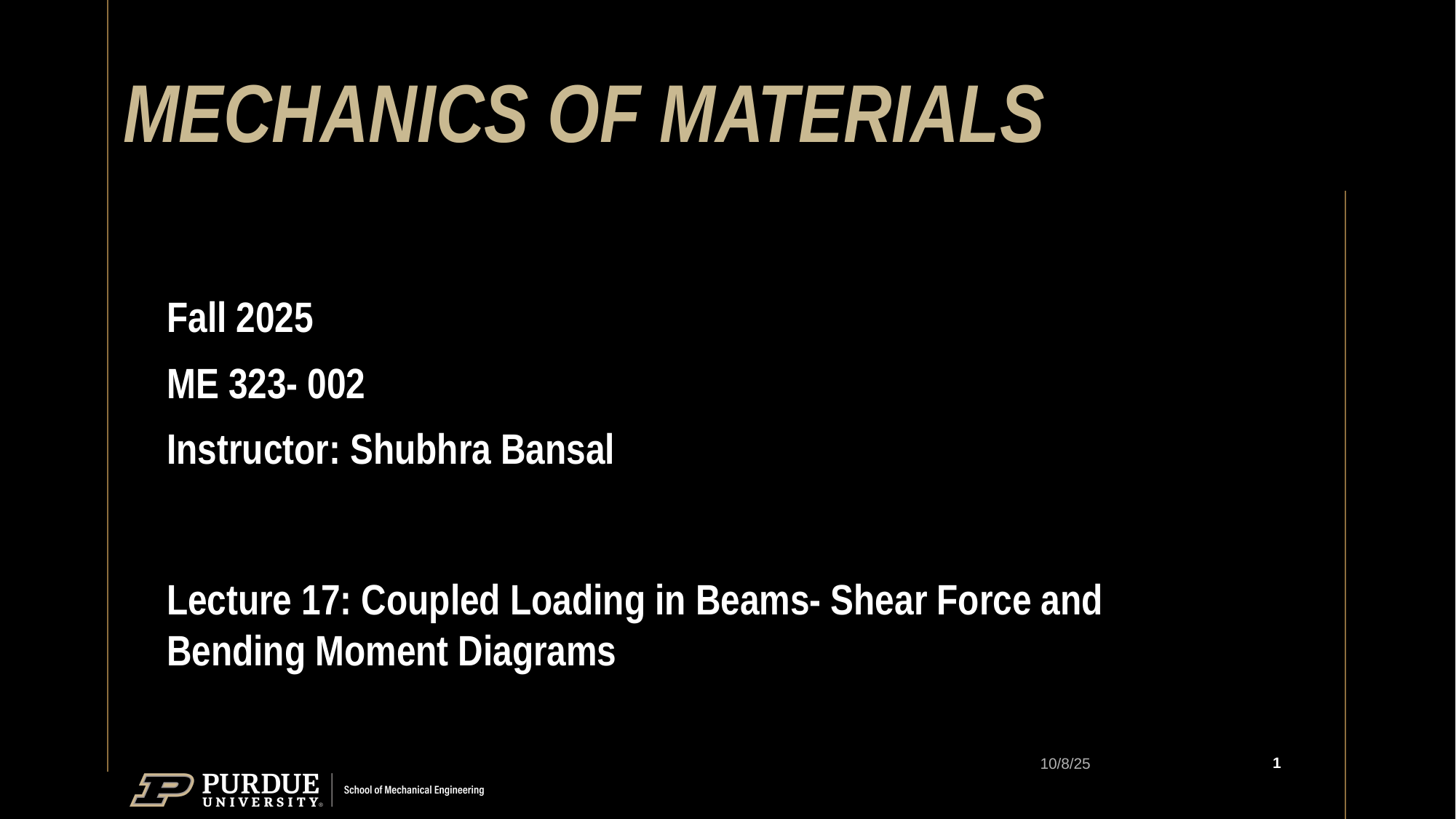

# MECHANICS OF MATERIALS
Fall 2025
ME 323- 002
Instructor: Shubhra Bansal

Lecture 17: Coupled Loading in Beams- Shear Force and Bending Moment Diagrams

1
10/8/25